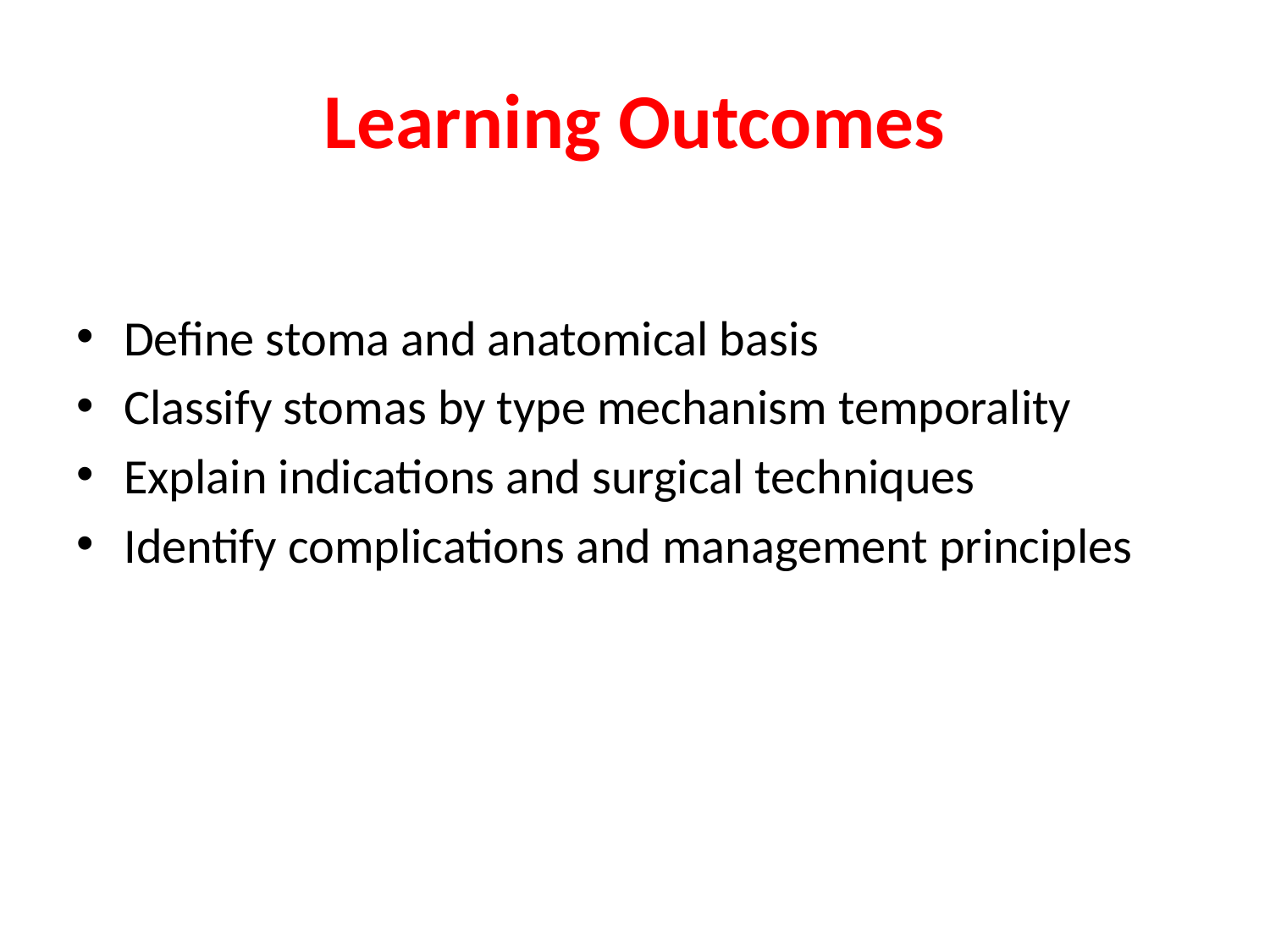

# Learning Outcomes

Define stoma and anatomical basis
Classify stomas by type mechanism temporality
Explain indications and surgical techniques
Identify complications and management principles